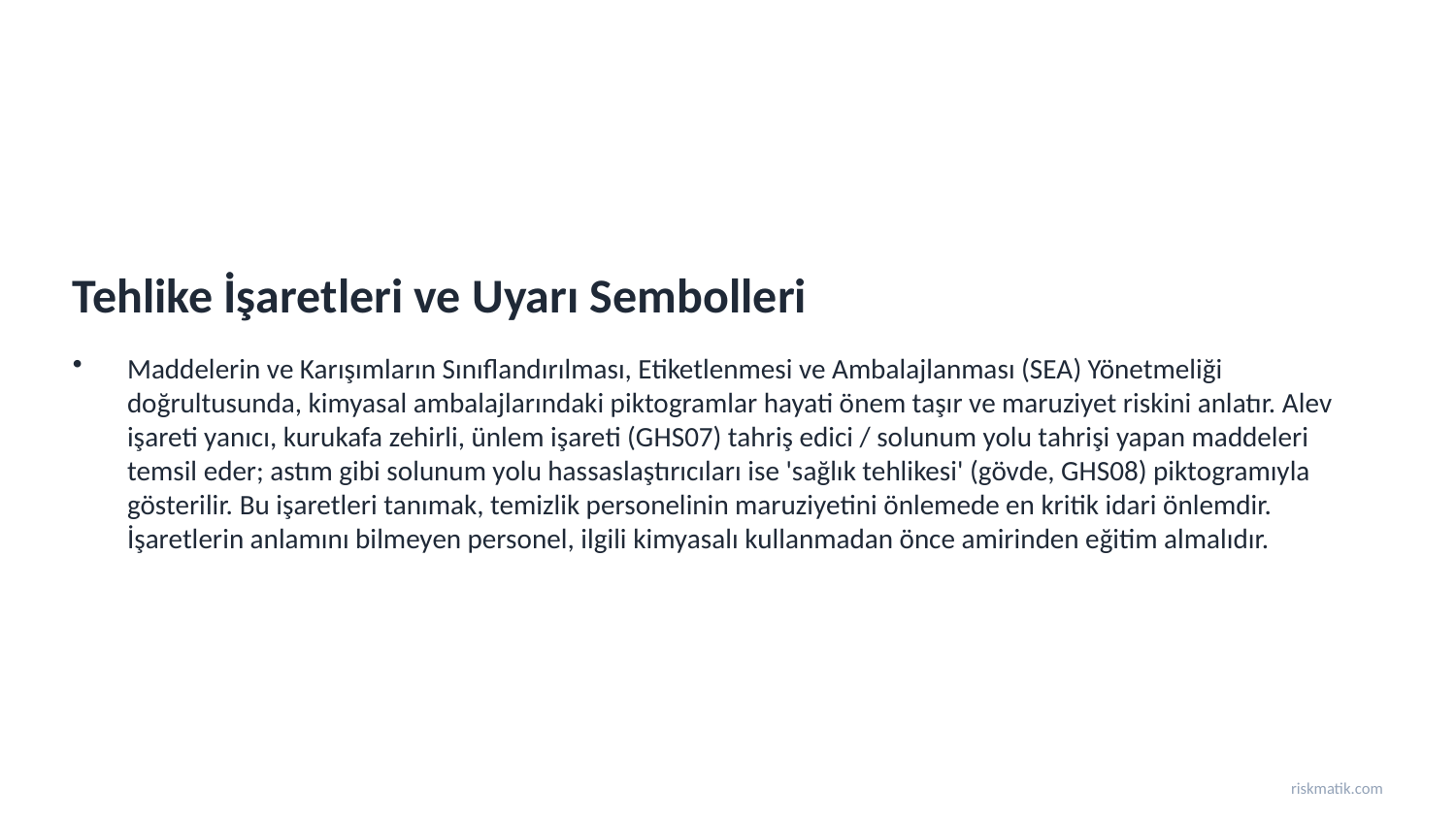

Tehlike İşaretleri ve Uyarı Sembolleri
Maddelerin ve Karışımların Sınıflandırılması, Etiketlenmesi ve Ambalajlanması (SEA) Yönetmeliği doğrultusunda, kimyasal ambalajlarındaki piktogramlar hayati önem taşır ve maruziyet riskini anlatır. Alev işareti yanıcı, kurukafa zehirli, ünlem işareti (GHS07) tahriş edici / solunum yolu tahrişi yapan maddeleri temsil eder; astım gibi solunum yolu hassaslaştırıcıları ise 'sağlık tehlikesi' (gövde, GHS08) piktogramıyla gösterilir. Bu işaretleri tanımak, temizlik personelinin maruziyetini önlemede en kritik idari önlemdir. İşaretlerin anlamını bilmeyen personel, ilgili kimyasalı kullanmadan önce amirinden eğitim almalıdır.
riskmatik.com